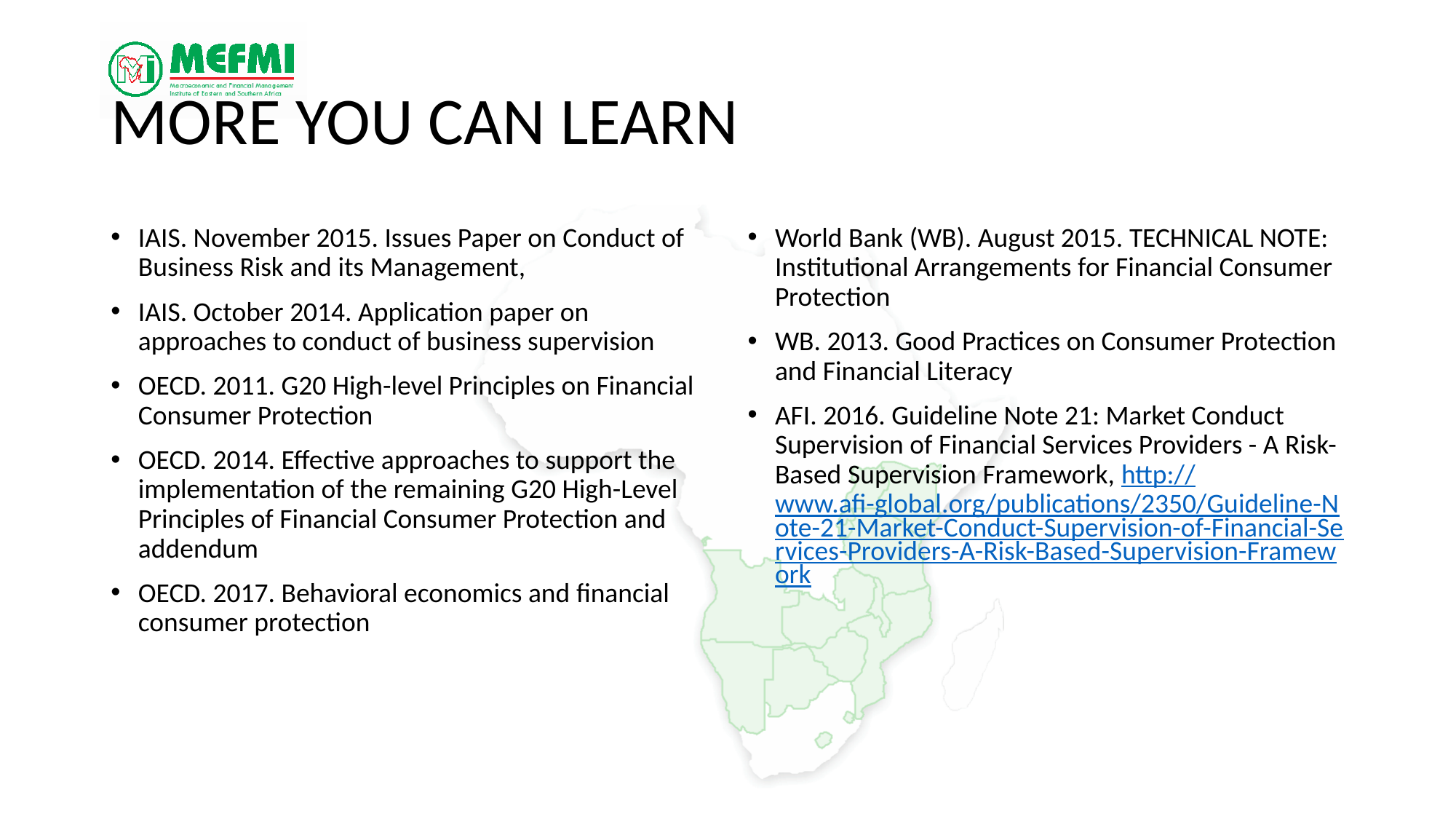

# More you can learn
IAIS. November 2015. Issues Paper on Conduct of Business Risk and its Management,
IAIS. October 2014. Application paper on approaches to conduct of business supervision
OECD. 2011. G20 High-level Principles on Financial Consumer Protection
OECD. 2014. Effective approaches to support the implementation of the remaining G20 High-Level Principles of Financial Consumer Protection and addendum
OECD. 2017. Behavioral economics and financial consumer protection

World Bank (WB). August 2015. TECHNICAL NOTE: Institutional Arrangements for Financial Consumer Protection
WB. 2013. Good Practices on Consumer Protection and Financial Literacy
AFI. 2016. Guideline Note 21: Market Conduct Supervision of Financial Services Providers - A Risk-Based Supervision Framework, http://www.afi-global.org/publications/2350/Guideline-Note-21-Market-Conduct-Supervision-of-Financial-Services-Providers-A-Risk-Based-Supervision-Framework